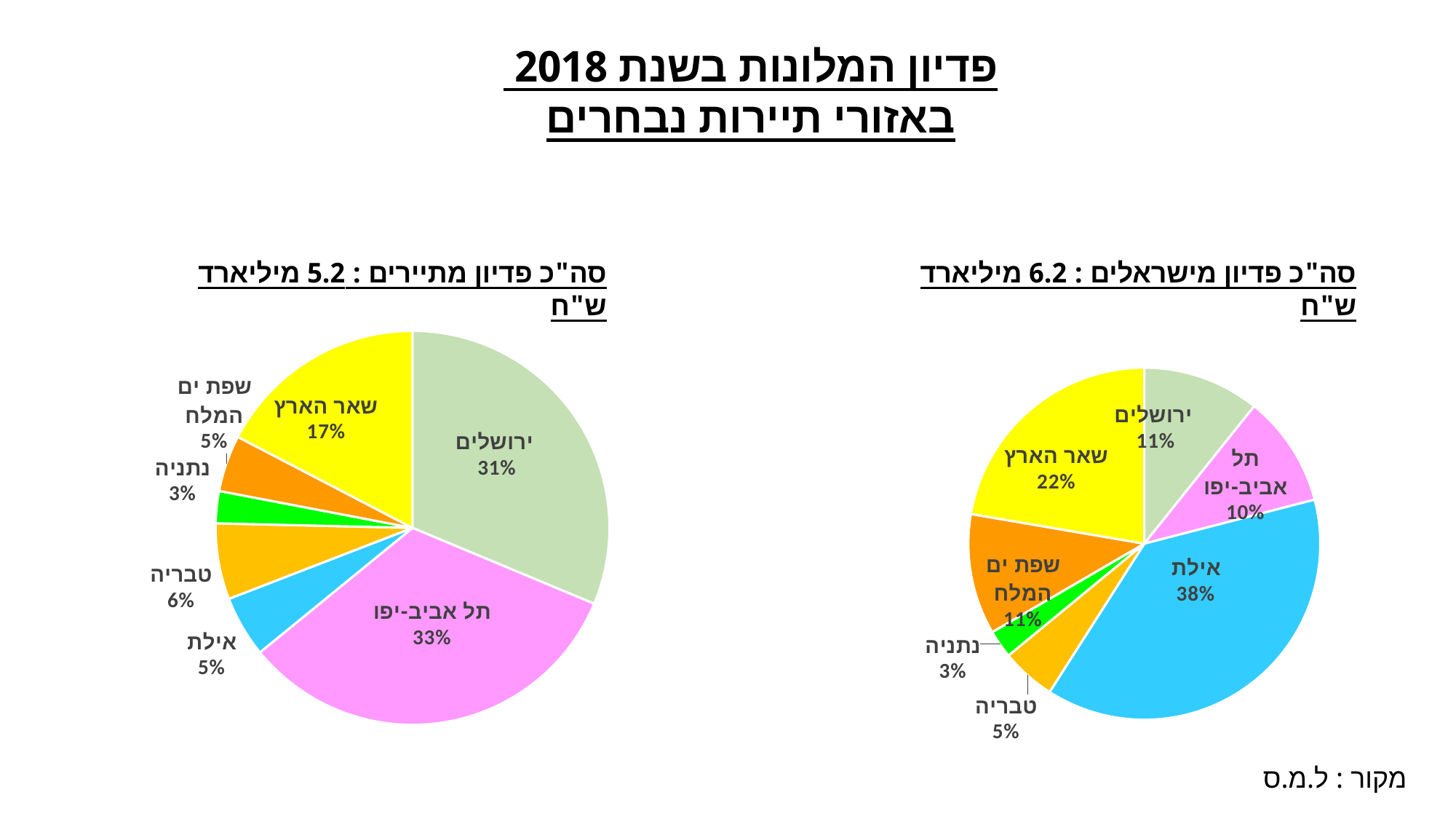

פדיון המלונות בשנת 2018
באזורי תיירות נבחרים
סה"כ פדיון מתיירים : 5.2 מיליארד ש"ח
סה"כ פדיון מישראלים : 6.2 מיליארד ש"ח

### Chart

| Category | עמודה1 |
|---|---|
| ירושלים  | 1615.0 |
| תל אביב-יפו | 1693.0 |
| אילת | 259.0 |
| טבריה | 322.0 |
| נתניה | 136.0 |
| שפת ים המלח | 239.0 |
| שאר הארץ | 896.0 |

### Chart

| Category | עמודה1 |
|---|---|
| ירושלים  | 671.0 |
| תל אביב-יפו | 640.0 |
| אילת | 2381.0 |
| טבריה | 312.0 |
| נתניה | 161.0 |
| שפת ים המלח | 693.0 |
| שאר הארץ | 1394.0 |
מקור : ל.מ.ס